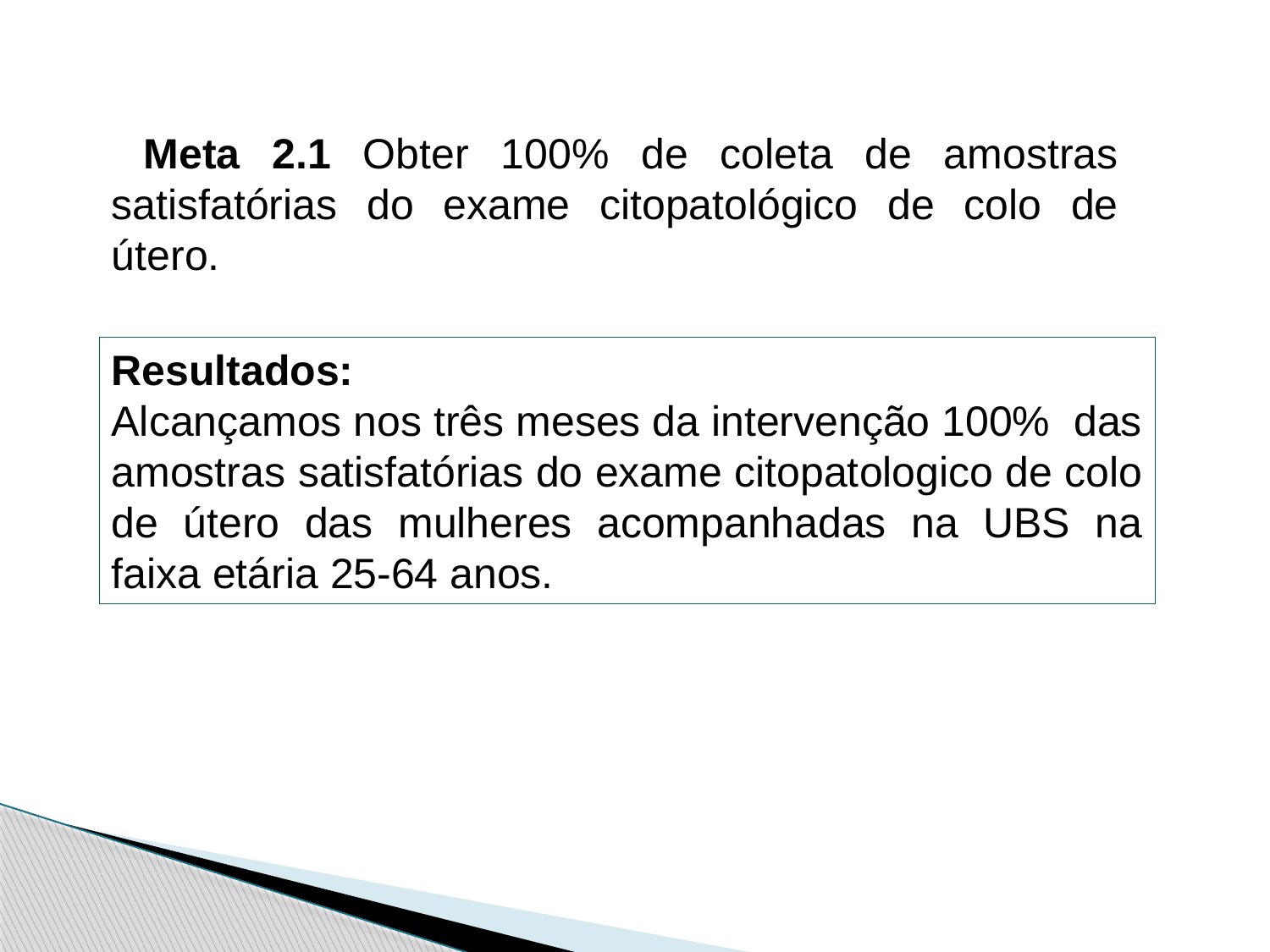

Meta 2.1 Obter 100% de coleta de amostras satisfatórias do exame citopatológico de colo de útero.

Resultados:
Alcançamos nos três meses da intervenção 100%  das amostras satisfatórias do exame citopatologico de colo de útero das mulheres acompanhadas na UBS na faixa etária 25-64 anos.